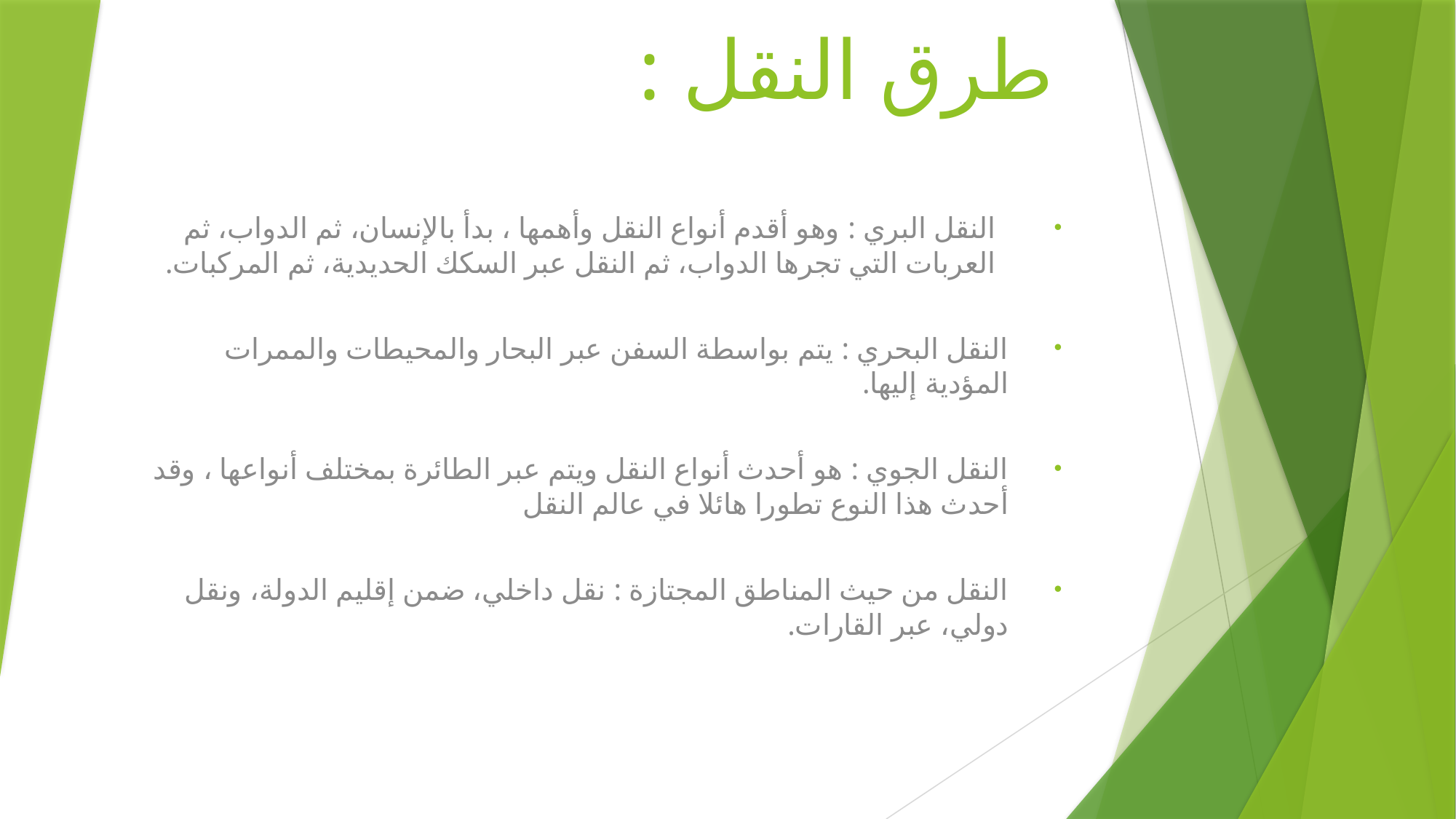

# طرق النقل :

النقل البري : وهو أقدم أنواع النقل وأهمها ، بدأ بالإنسان، ثم الدواب، ثم العربات التي تجرها الدواب، ثم النقل عبر السكك الحديدية، ثم المركبات.

النقل البحري : يتم بواسطة السفن عبر البحار والمحيطات والممرات المؤدية إليها.

النقل الجوي : هو أحدث أنواع النقل ويتم عبر الطائرة بمختلف أنواعها ، وقد أحدث هذا النوع تطورا هائلا في عالم النقل

النقل من حيث المناطق المجتازة : نقل داخلي، ضمن إقليم الدولة، ونقل دولي، عبر القارات.